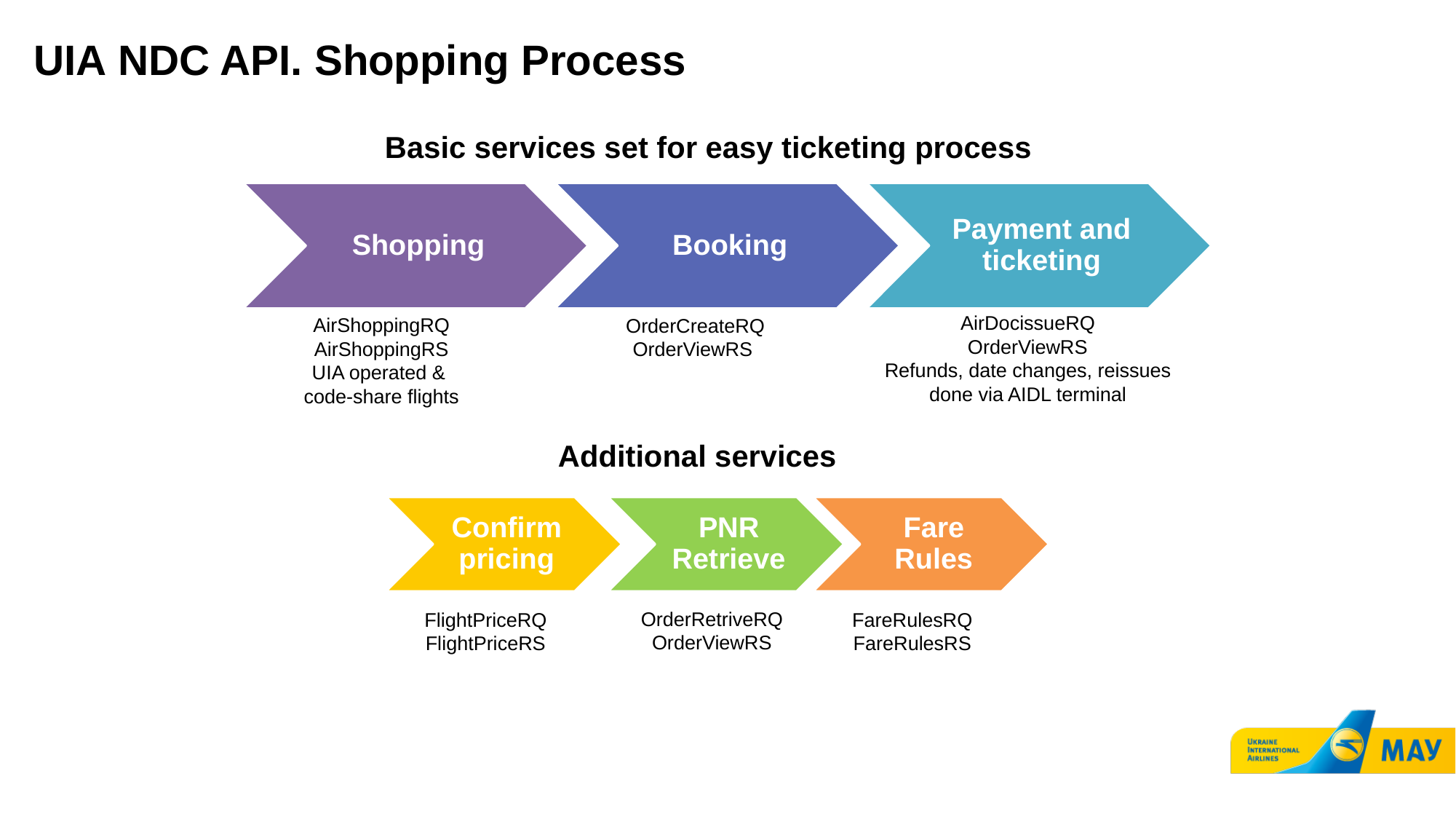

UIA NDC API. Shopping Process
Basic services set for easy ticketing process
Shopping
Booking
Payment and ticketing

AirDocissueRQ
OrderViewRS
Refunds, date changes, reissues done via AIDL terminal
AirShoppingRQ
AirShoppingRS
UIA operated &
code-share flights
OrderCreateRQ
OrderViewRS
Additional services
Confirm pricing
PNR Retrieve
Fare Rules
OrderRetriveRQ
OrderViewRS
FlightPriceRQ
FlightPriceRS
FareRulesRQ
FareRulesRS